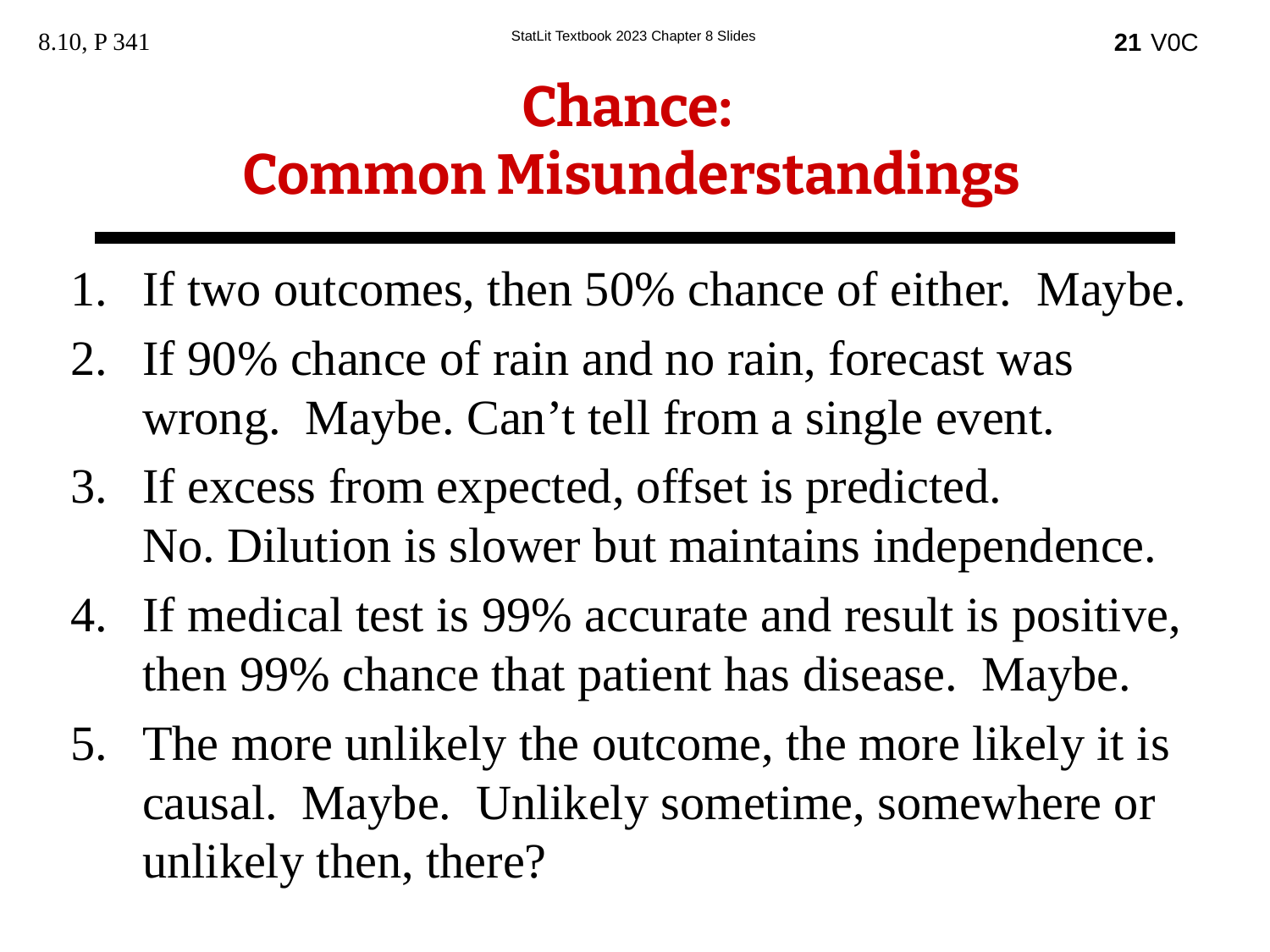

8.10, P 341
21
Chance:
Common Misunderstandings
If two outcomes, then 50% chance of either.  Maybe.
If 90% chance of rain and no rain, forecast was wrong.  Maybe. Can’t tell from a single event.
If excess from expected, offset is predicted.
No. Dilution is slower but maintains independence.
If medical test is 99% accurate and result is positive, then 99% chance that patient has disease.  Maybe.
The more unlikely the outcome, the more likely it is causal.  Maybe.  Unlikely sometime, somewhere or unlikely then, there?